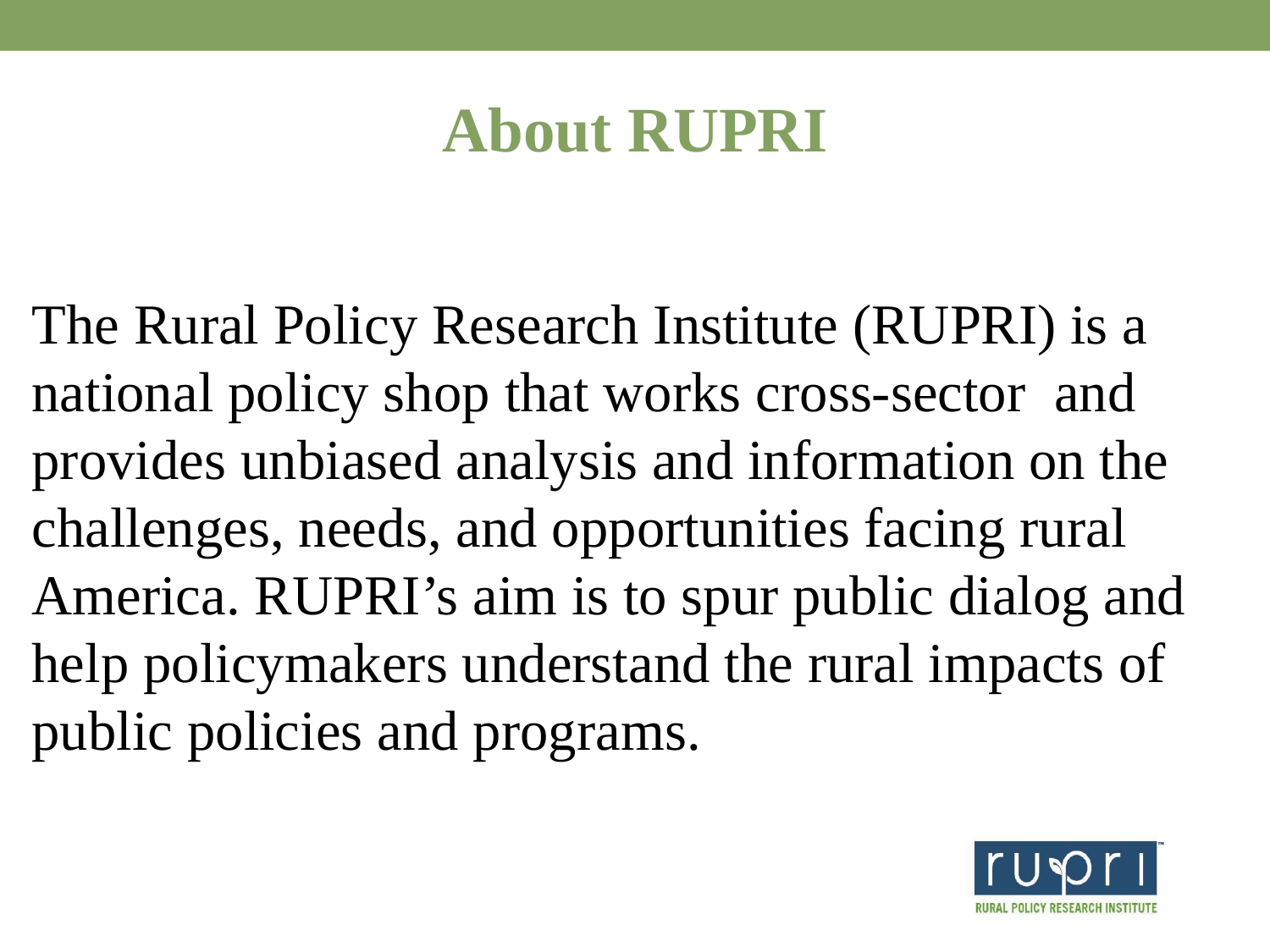

# About RUPRI
The Rural Policy Research Institute (RUPRI) is a national policy shop that works cross-sector  and provides unbiased analysis and information on the challenges, needs, and opportunities facing rural America. RUPRI’s aim is to spur public dialog and help policymakers understand the rural impacts of public policies and programs.